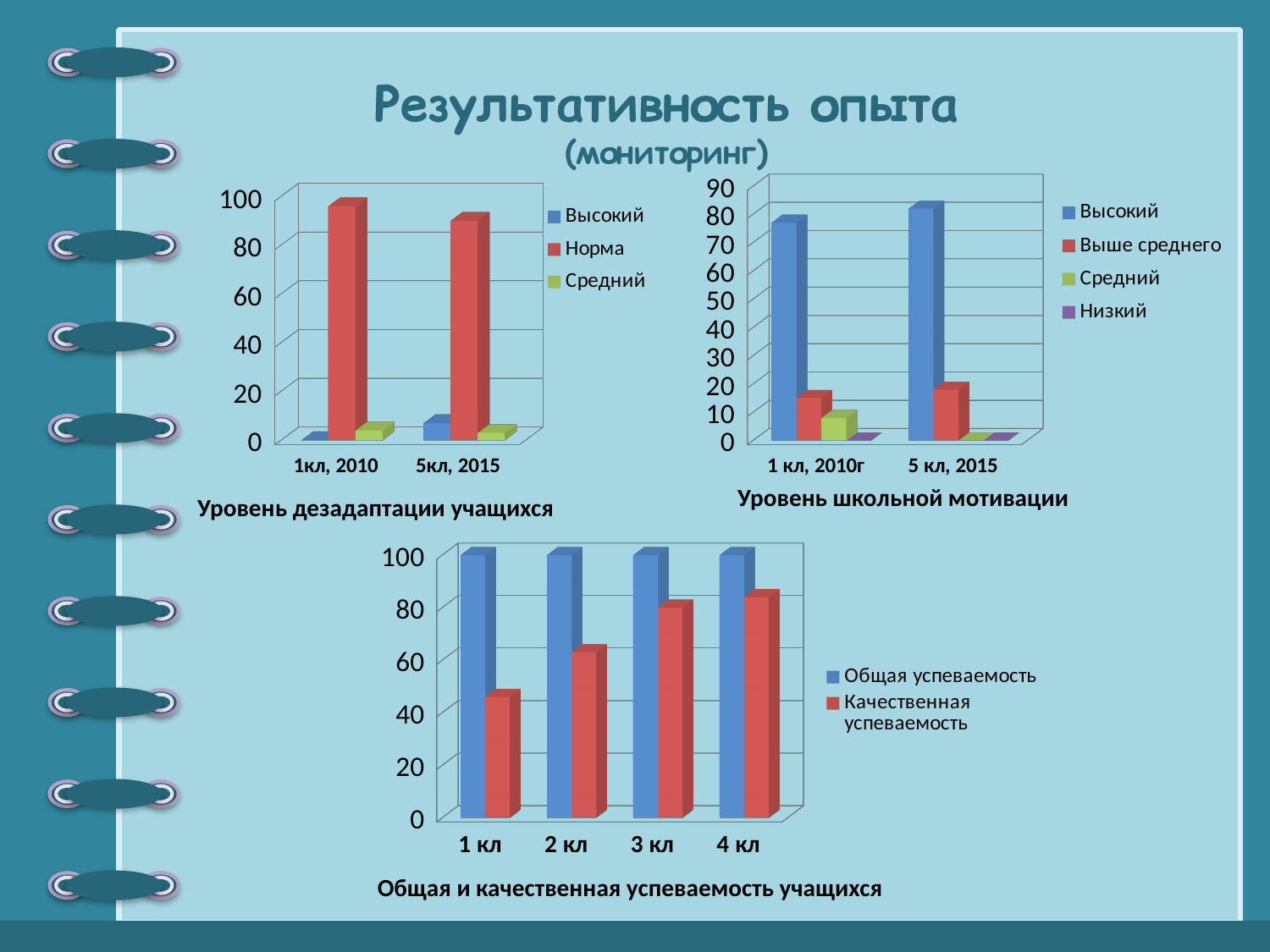

# Результативность опыта (мониторинг)

[unsupported chart]

[unsupported chart]

Уровень школьной мотивации
Уровень дезадаптации учащихся

[unsupported chart]

Общая и качественная успеваемость учащихся